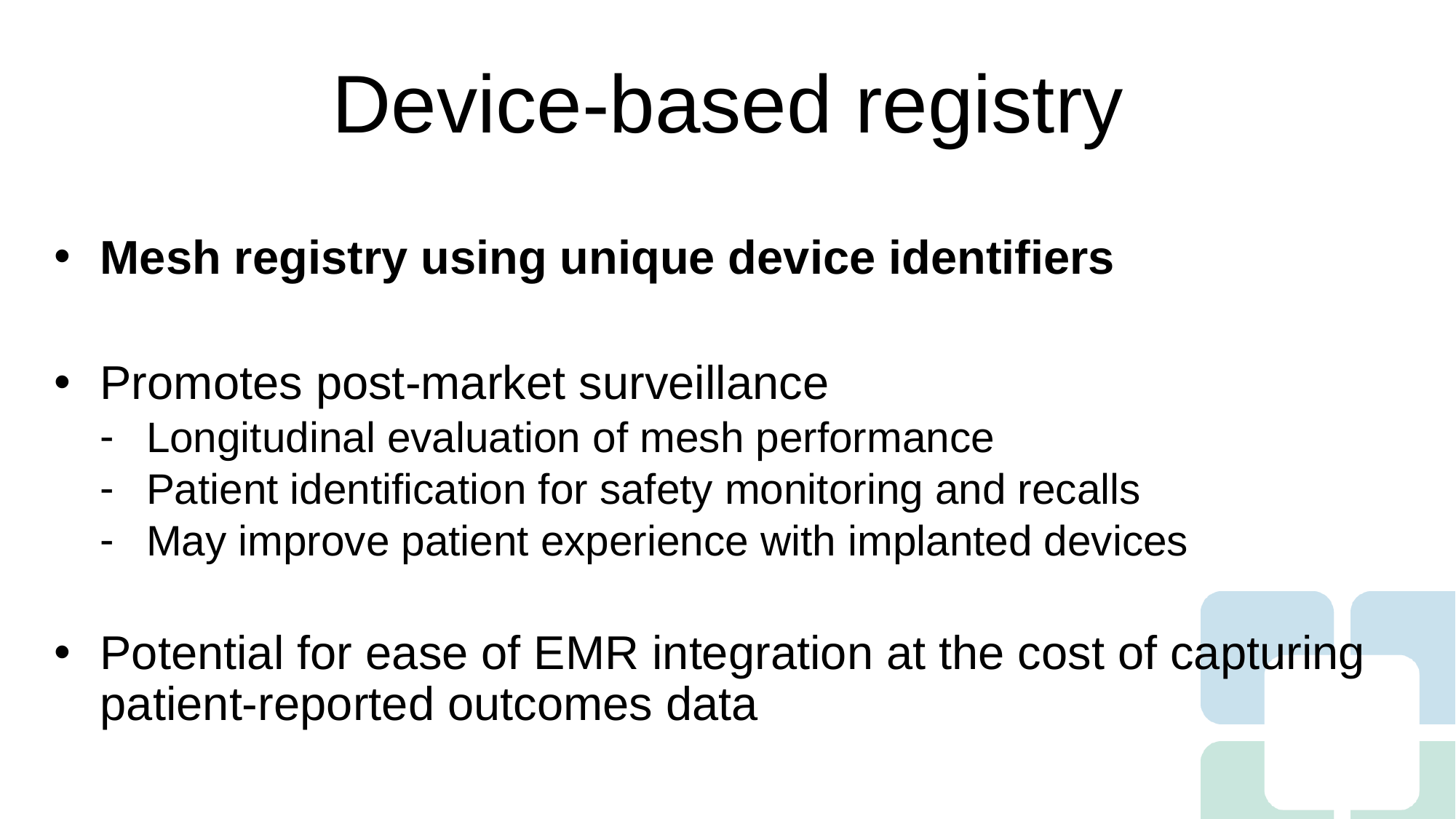

# Device-based registry
Mesh registry using unique device identifiers

Promotes post-market surveillance
Longitudinal evaluation of mesh performance
Patient identification for safety monitoring and recalls
May improve patient experience with implanted devices

Potential for ease of EMR integration at the cost of capturing patient-reported outcomes data